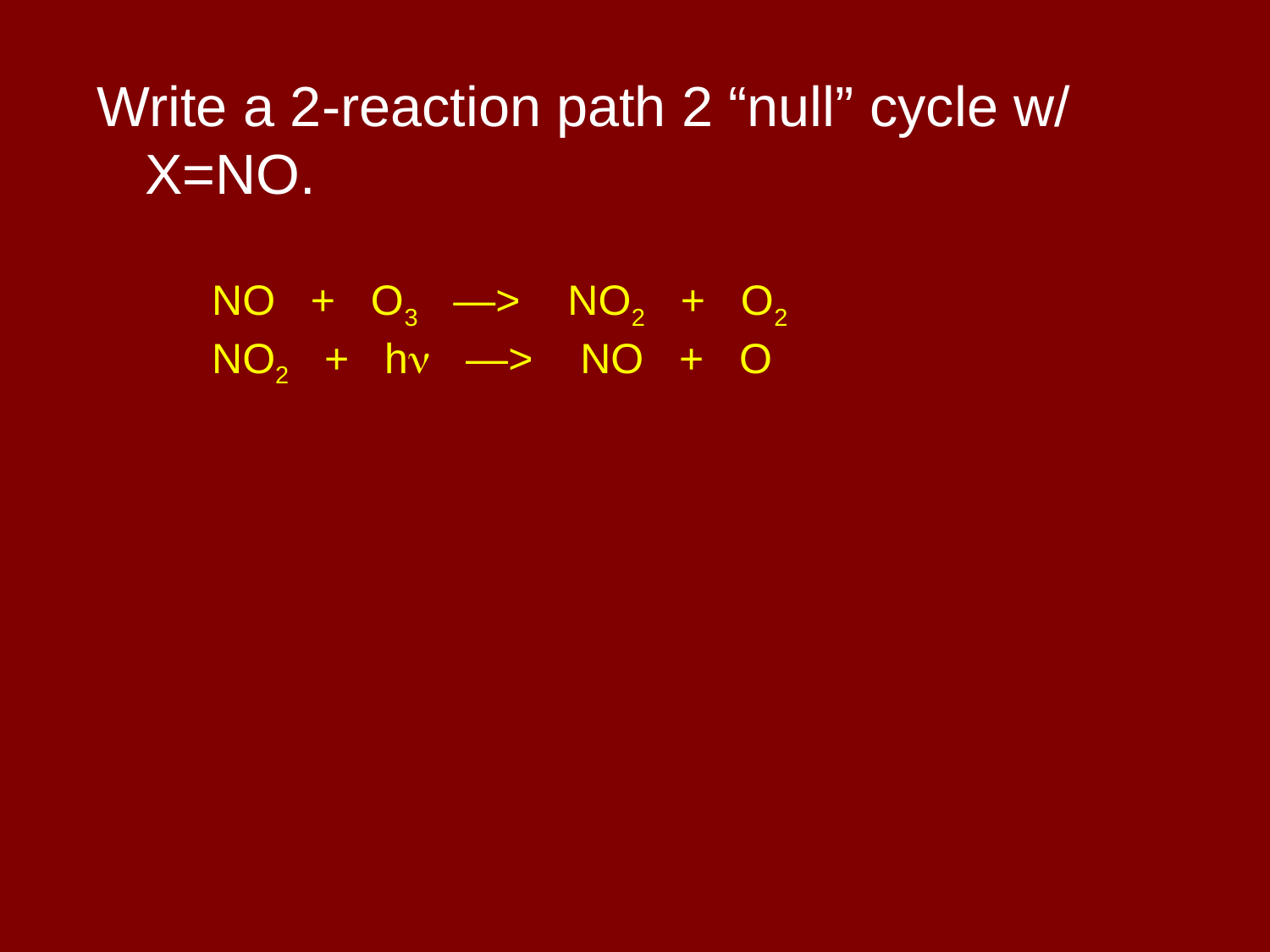

Write a 2-reaction path 2 “null” cycle w/ X=NO.

NO   +   O3   —>    NO2   +   O2
NO2   +   hν   —>    NO   +   O